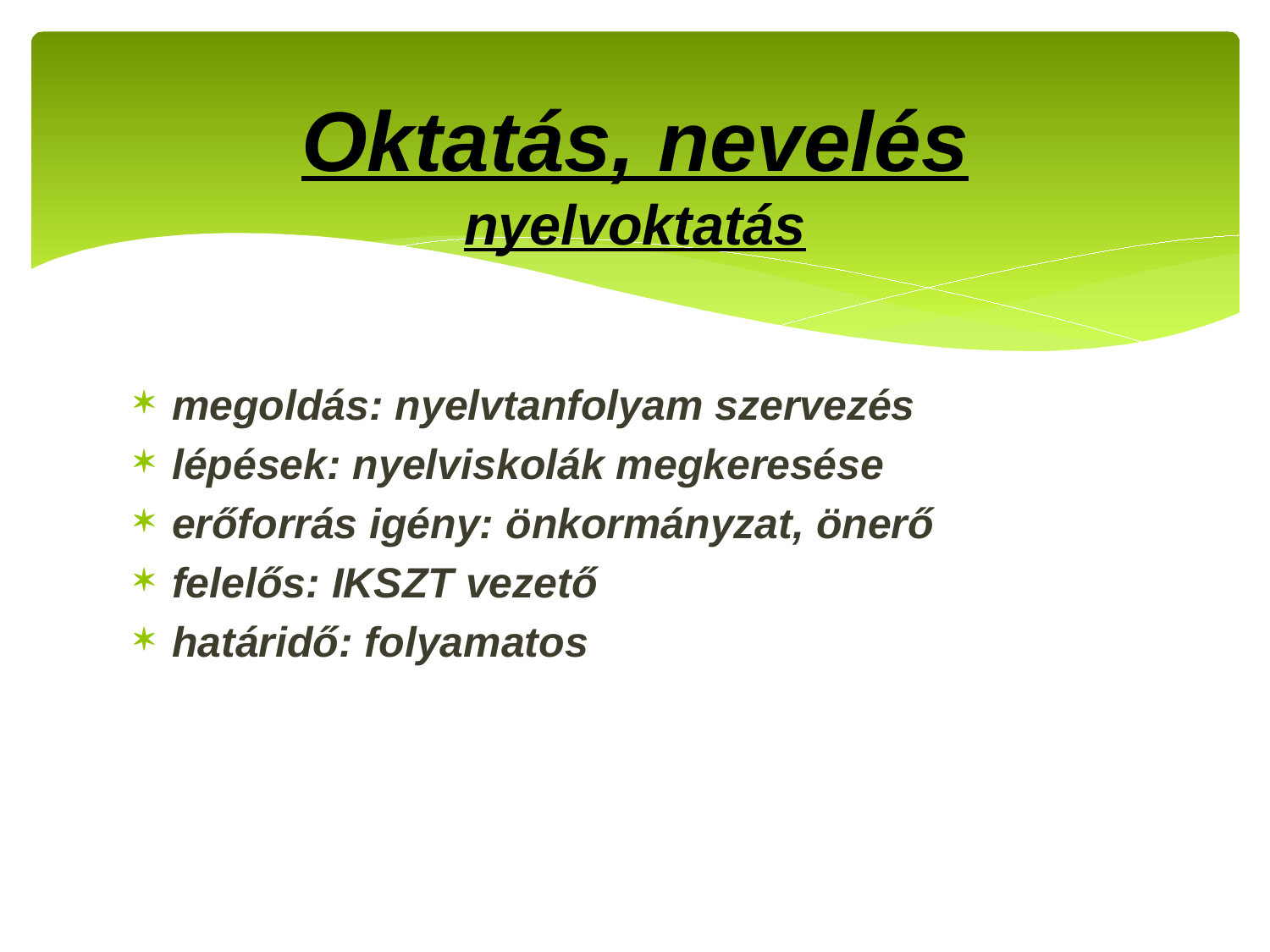

# Oktatás, nevelés nyelvoktatás
megoldás: nyelvtanfolyam szervezés
lépések: nyelviskolák megkeresése
erőforrás igény: önkormányzat, önerő
felelős: IKSZT vezető
határidő: folyamatos